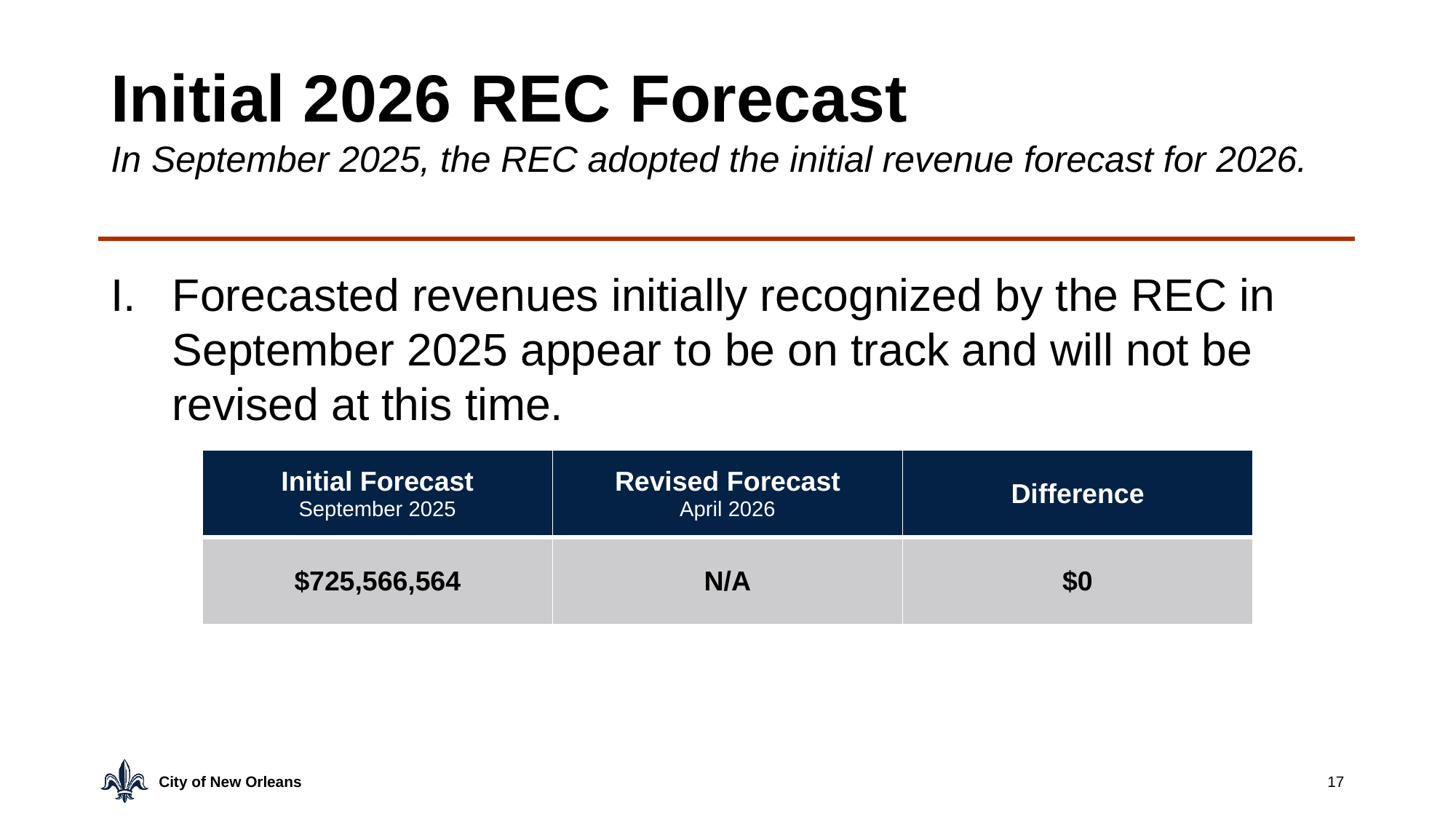

# Initial 2026 REC Forecast
In September 2025, the REC adopted the initial revenue forecast for 2026.
Forecasted revenues initially recognized by the REC in September 2025 appear to be on track and will not be revised at this time.

| Initial Forecast September 2025 | Revised Forecast April 2026 | Difference |
| --- | --- | --- |
| $725,566,564 | N/A | $0 |